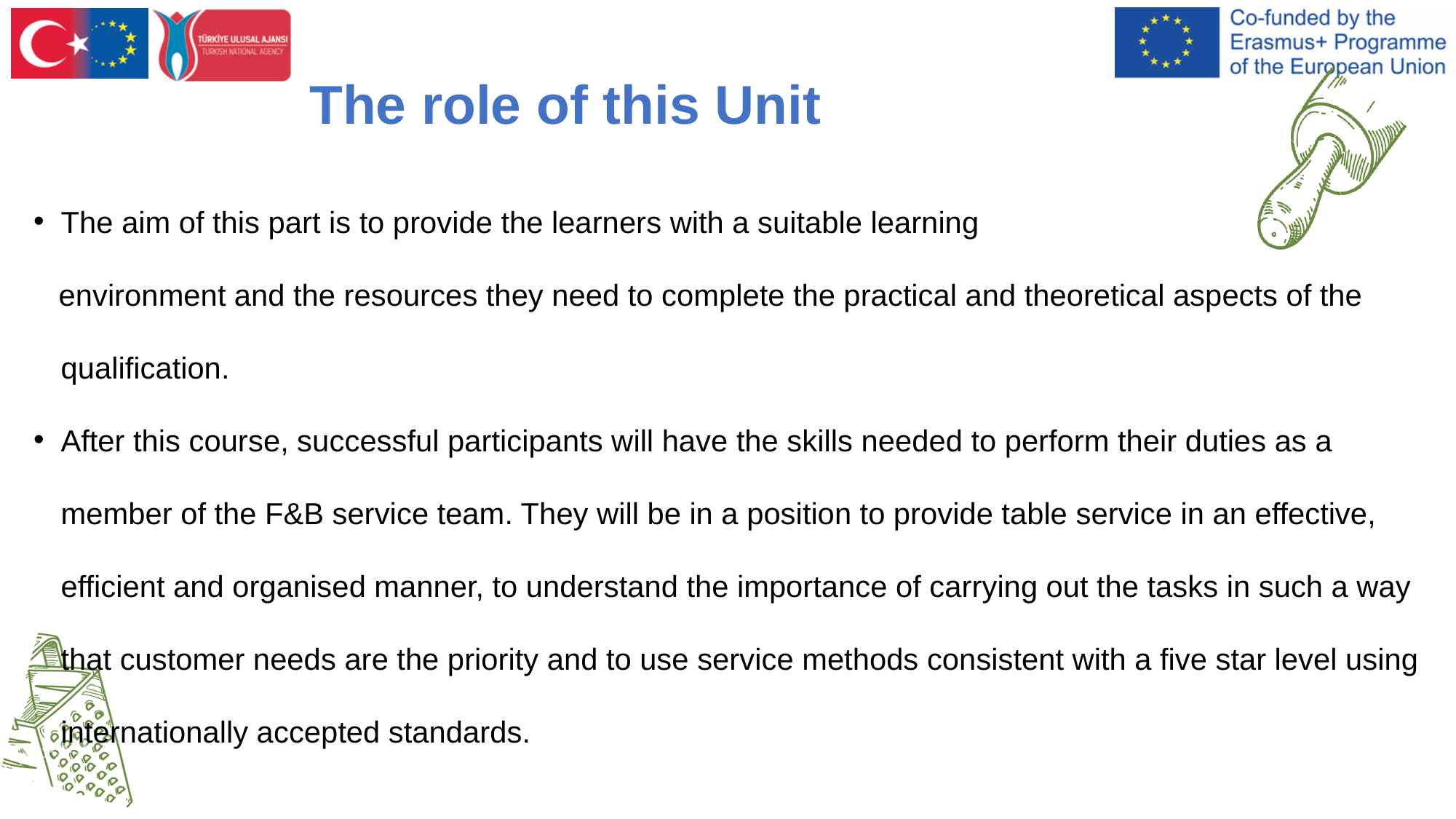

# The role of this Unit
The aim of this part is to provide the learners with a suitable learning
   environment and the resources they need to complete the practical and theoretical aspects of the qualification.
After this course, successful participants will have the skills needed to perform their duties as a member of the F&B service team. They will be in a position to provide table service in an effective, efficient and organised manner, to understand the importance of carrying out the tasks in such a way that customer needs are the priority and to use service methods consistent with a five star level using internationally accepted standards.